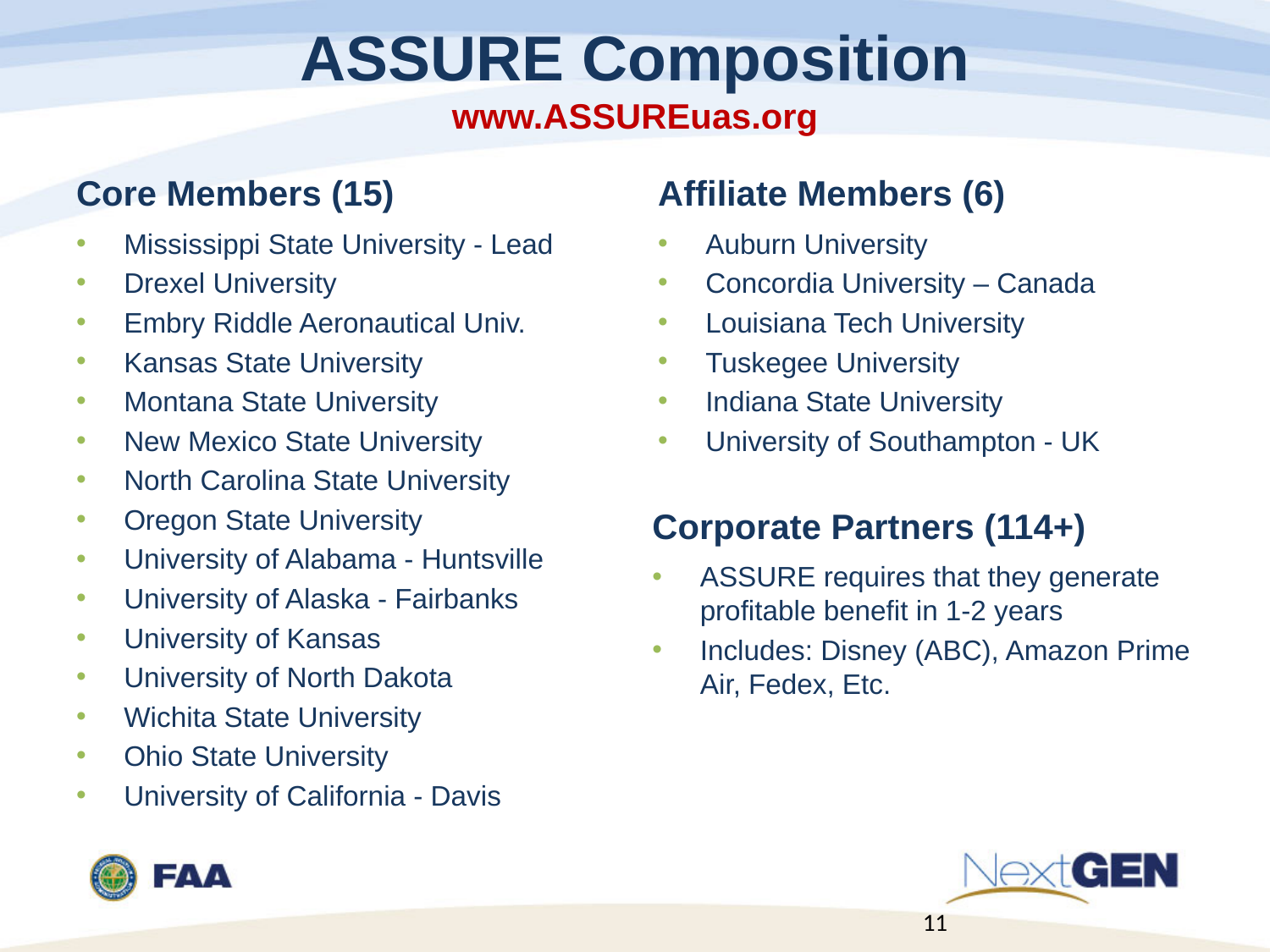

# ASSURE Composition www.ASSUREuas.org
Core Members (15)
Affiliate Members (6)
Mississippi State University - Lead
Drexel University
Embry Riddle Aeronautical Univ.
Kansas State University
Montana State University
New Mexico State University
North Carolina State University
Oregon State University
University of Alabama - Huntsville
University of Alaska - Fairbanks
University of Kansas
University of North Dakota
Wichita State University
Ohio State University
University of California - Davis

Auburn University
Concordia University – Canada
Louisiana Tech University
Tuskegee University
Indiana State University
University of Southampton - UK
Corporate Partners (114+)
ASSURE requires that they generate profitable benefit in 1-2 years
Includes: Disney (ABC), Amazon Prime Air, Fedex, Etc.
11